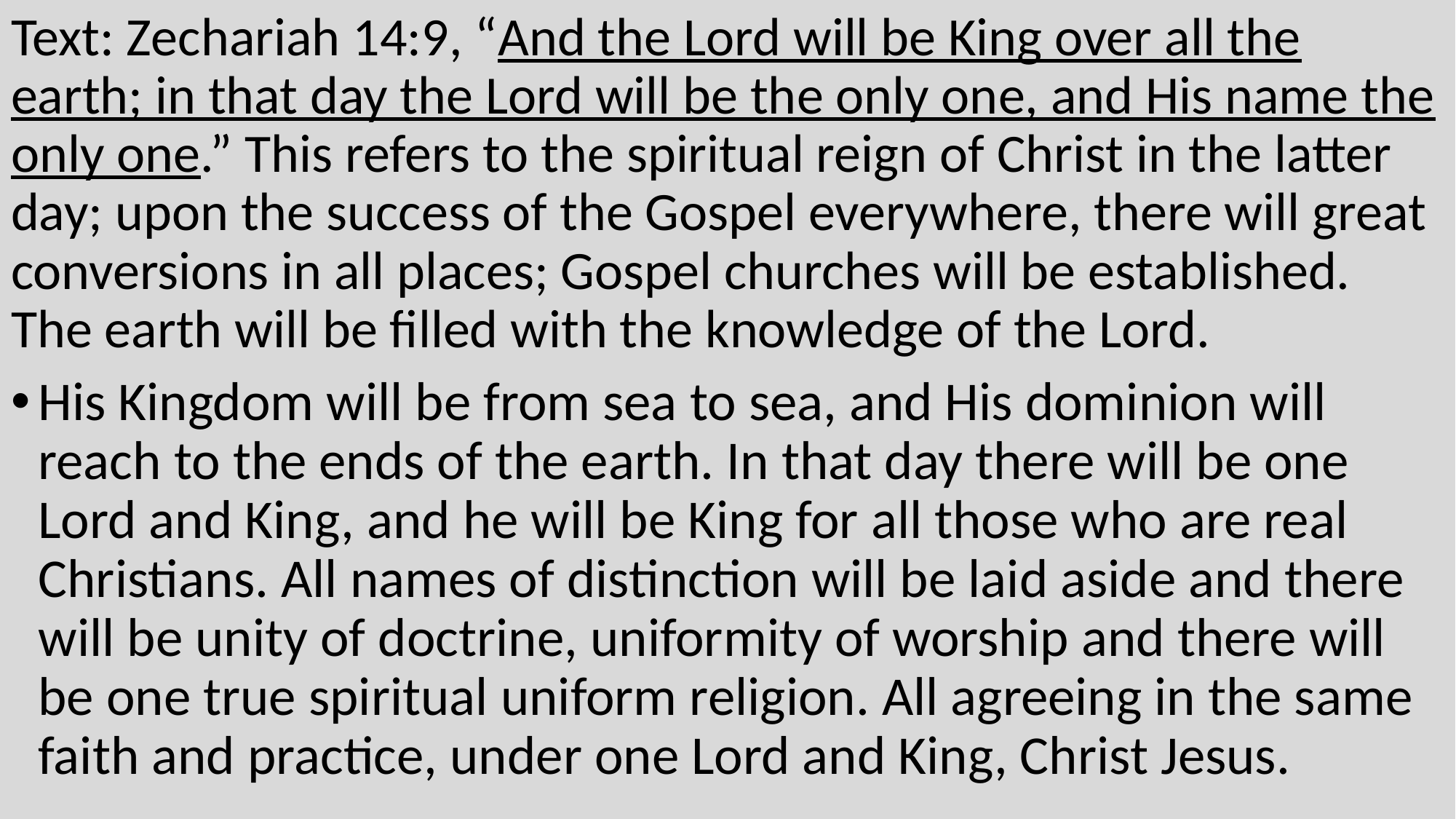

# Text: Zechariah 14:9, “And the Lord will be King over all the earth; in that day the Lord will be the only one, and His name the only one.” This refers to the spiritual reign of Christ in the latter day; upon the success of the Gospel everywhere, there will great conversions in all places; Gospel churches will be established. The earth will be filled with the knowledge of the Lord.
His Kingdom will be from sea to sea, and His dominion will reach to the ends of the earth. In that day there will be one Lord and King, and he will be King for all those who are real Christians. All names of distinction will be laid aside and there will be unity of doctrine, uniformity of worship and there will be one true spiritual uniform religion. All agreeing in the same faith and practice, under one Lord and King, Christ Jesus.